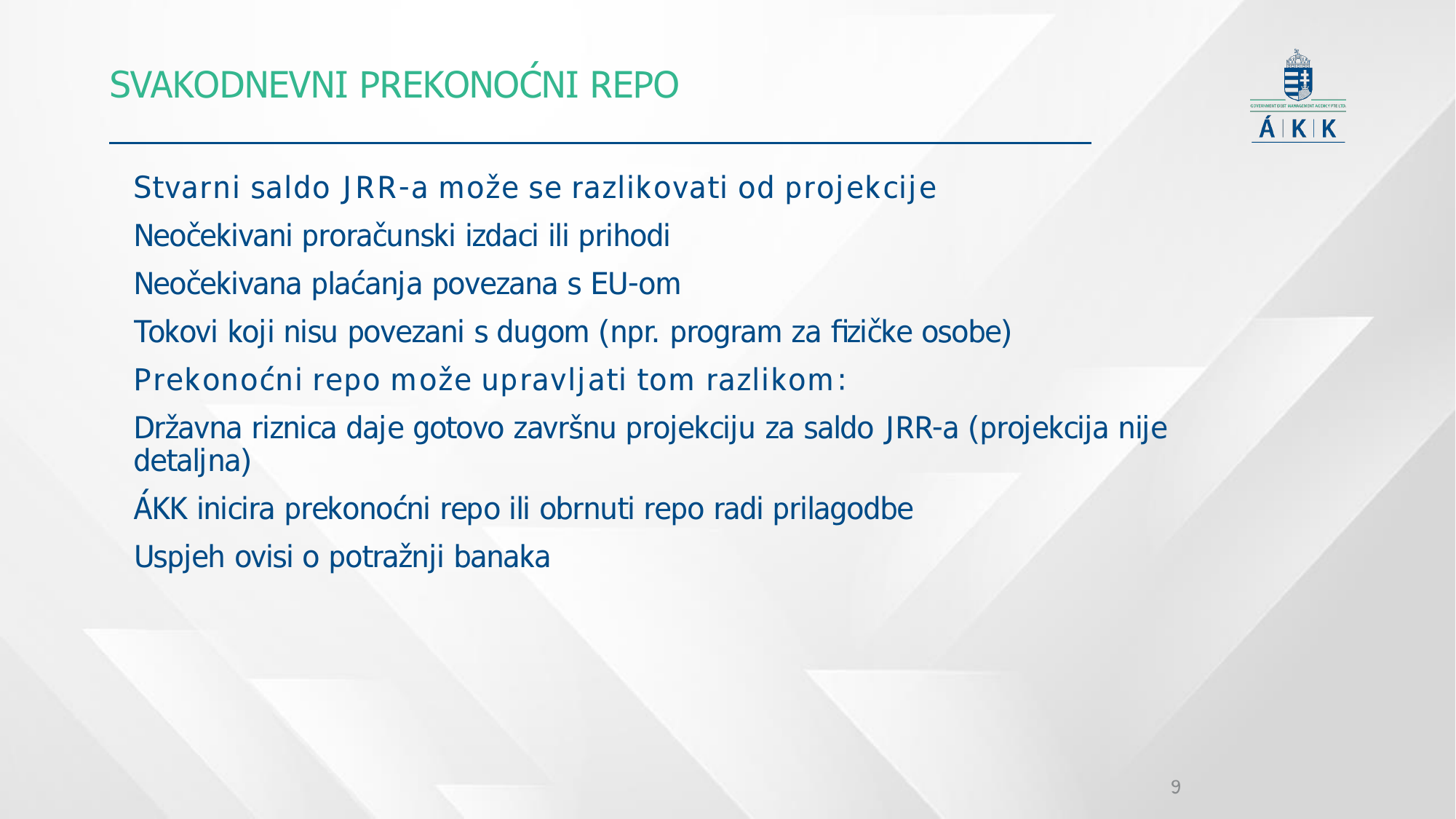

Svakodnevni prekonoćni repo

Stvarni saldo JRR-a može se razlikovati od projekcije
Neočekivani proračunski izdaci ili prihodi
Neočekivana plaćanja povezana s EU-om
Tokovi koji nisu povezani s dugom (npr. program za fizičke osobe)
Prekonoćni repo može upravljati tom razlikom:
Državna riznica daje gotovo završnu projekciju za saldo JRR-a (projekcija nije detaljna)
ÁKK inicira prekonoćni repo ili obrnuti repo radi prilagodbe
Uspjeh ovisi o potražnji banaka

9